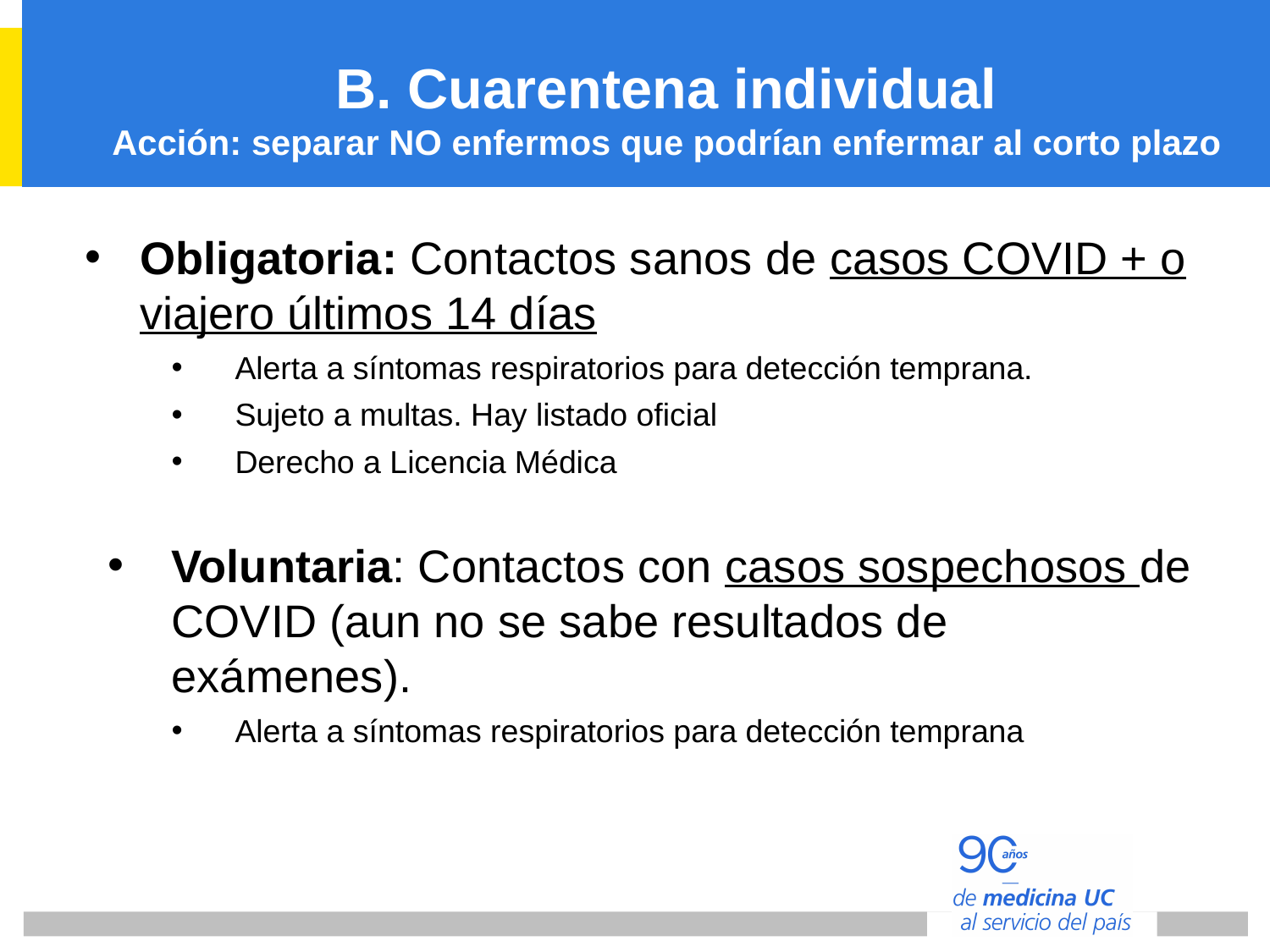

# B. Cuarentena individual Acción: separar NO enfermos que podrían enfermar al corto plazo
Obligatoria: Contactos sanos de casos COVID + o viajero últimos 14 días
Alerta a síntomas respiratorios para detección temprana.
Sujeto a multas. Hay listado oficial
Derecho a Licencia Médica

Voluntaria: Contactos con casos sospechosos de COVID (aun no se sabe resultados de exámenes).
Alerta a síntomas respiratorios para detección temprana